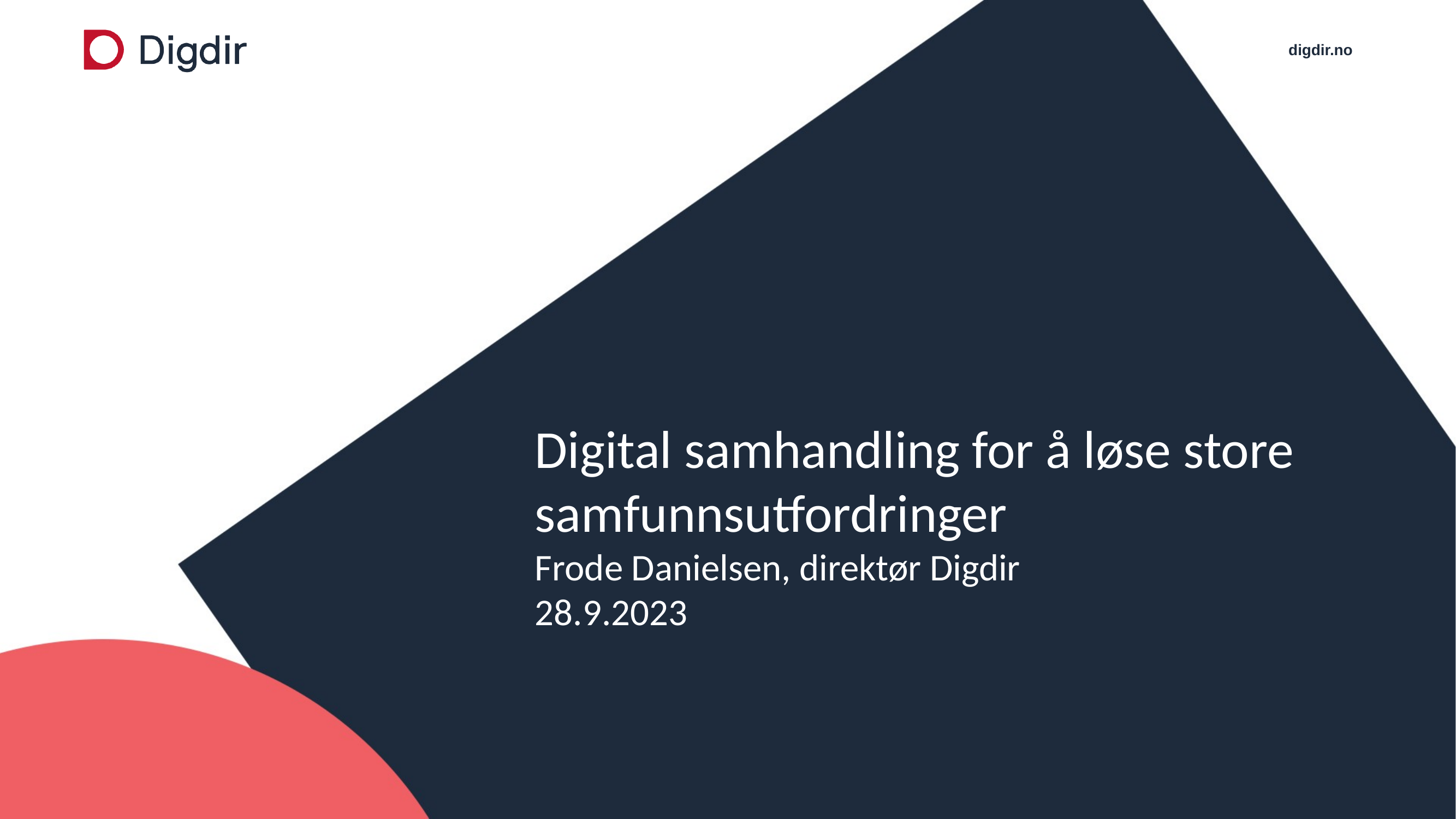

# Digital samhandling for å løse store samfunnsutfordringer Frode Danielsen, direktør Digdir 28.9.2023